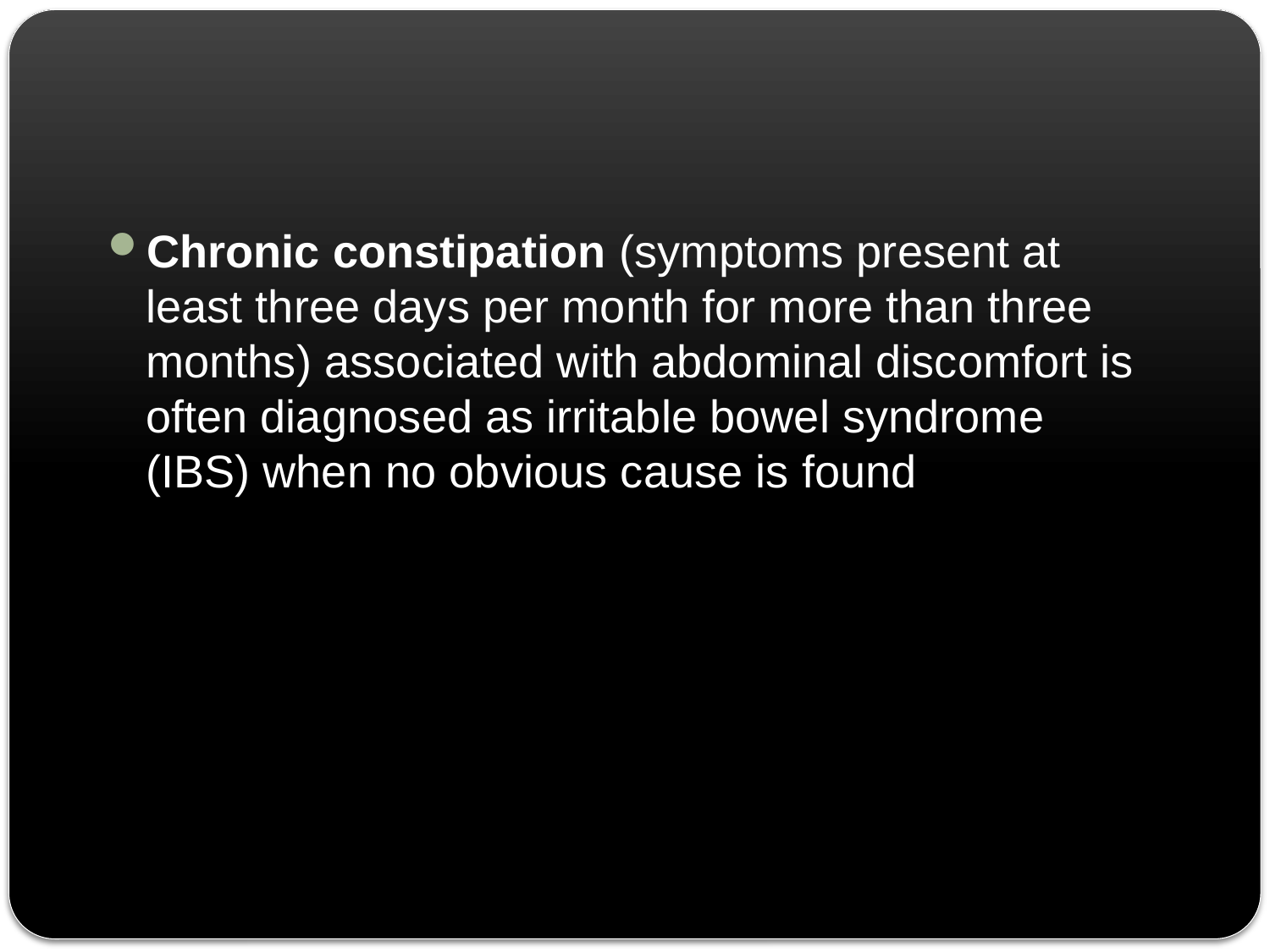

Chronic constipation (symptoms present at least three days per month for more than three months) associated with abdominal discomfort is often diagnosed as irritable bowel syndrome (IBS) when no obvious cause is found